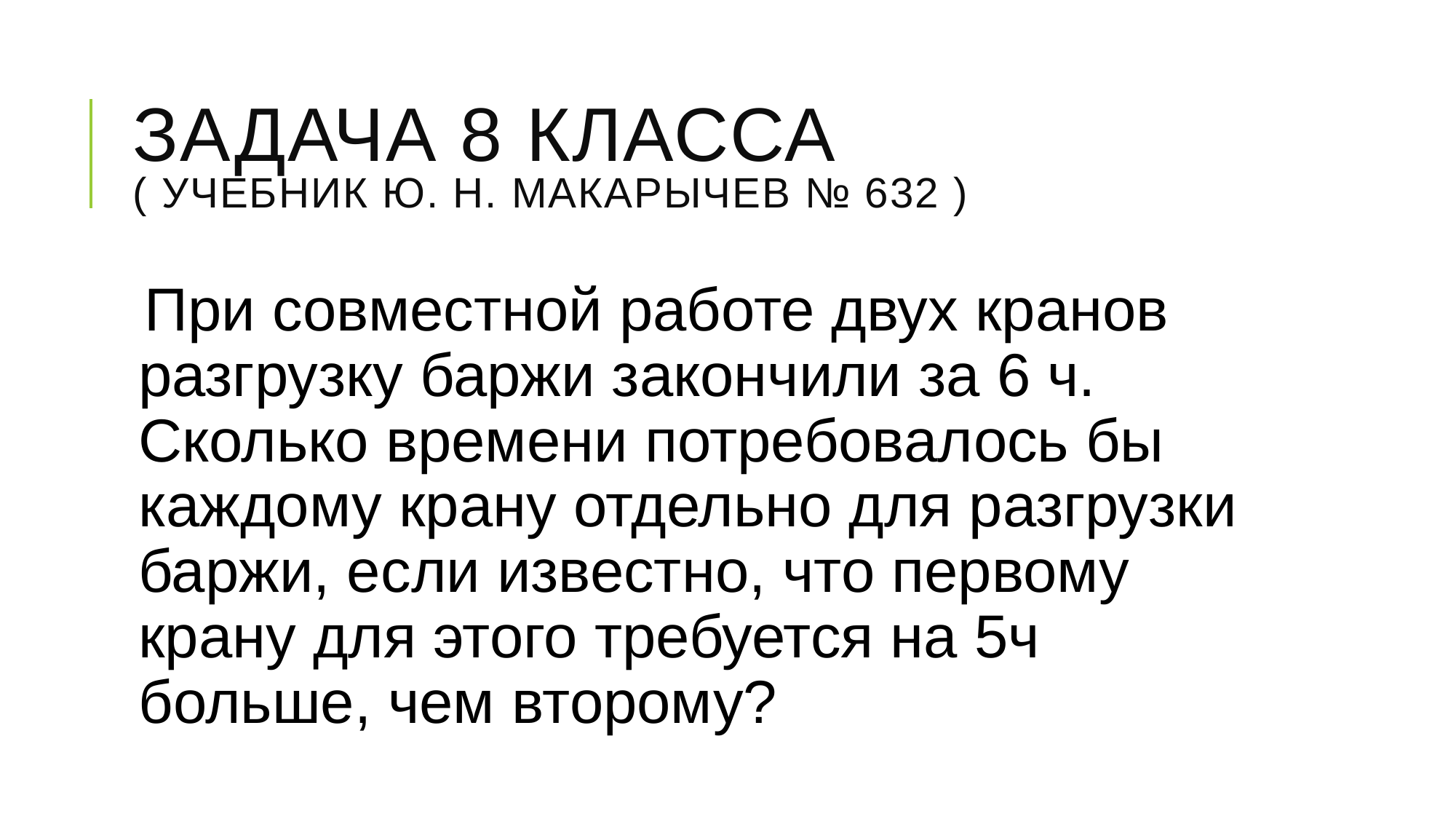

# Задача 8 класса ( учебник Ю. Н. Макарычев № 632 )
При совместной работе двух кранов  разгрузку баржи закончили за 6 ч. Сколько времени потребовалось бы каждому крану отдельно для разгрузки баржи, если известно, что первому крану для этого требуется на 5ч больше, чем второму?